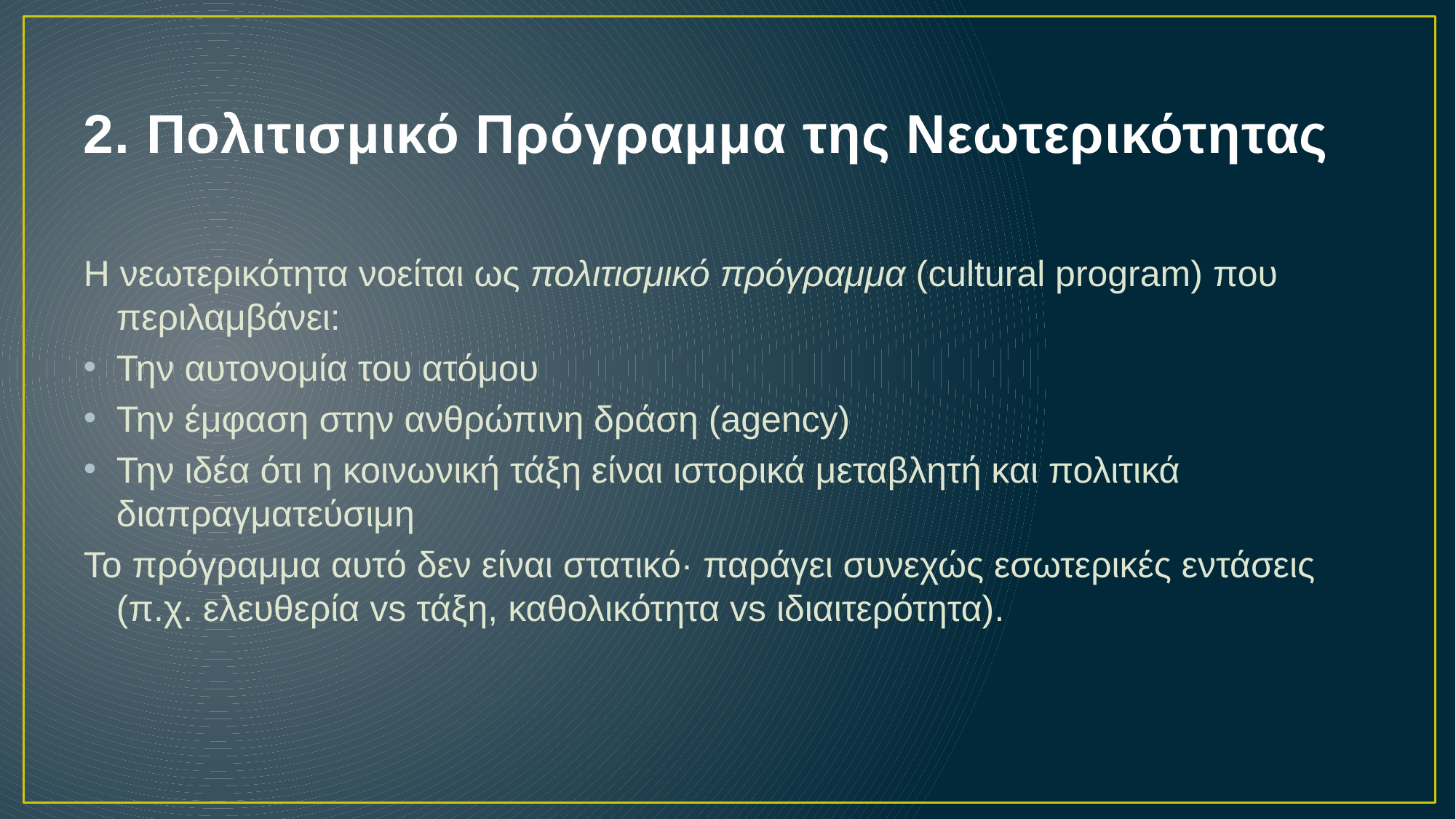

# 2. Πολιτισμικό Πρόγραμμα της Νεωτερικότητας
Η νεωτερικότητα νοείται ως πολιτισμικό πρόγραμμα (cultural program) που περιλαμβάνει:
Την αυτονομία του ατόμου
Την έμφαση στην ανθρώπινη δράση (agency)
Την ιδέα ότι η κοινωνική τάξη είναι ιστορικά μεταβλητή και πολιτικά διαπραγματεύσιμη
Το πρόγραμμα αυτό δεν είναι στατικό· παράγει συνεχώς εσωτερικές εντάσεις (π.χ. ελευθερία vs τάξη, καθολικότητα vs ιδιαιτερότητα).